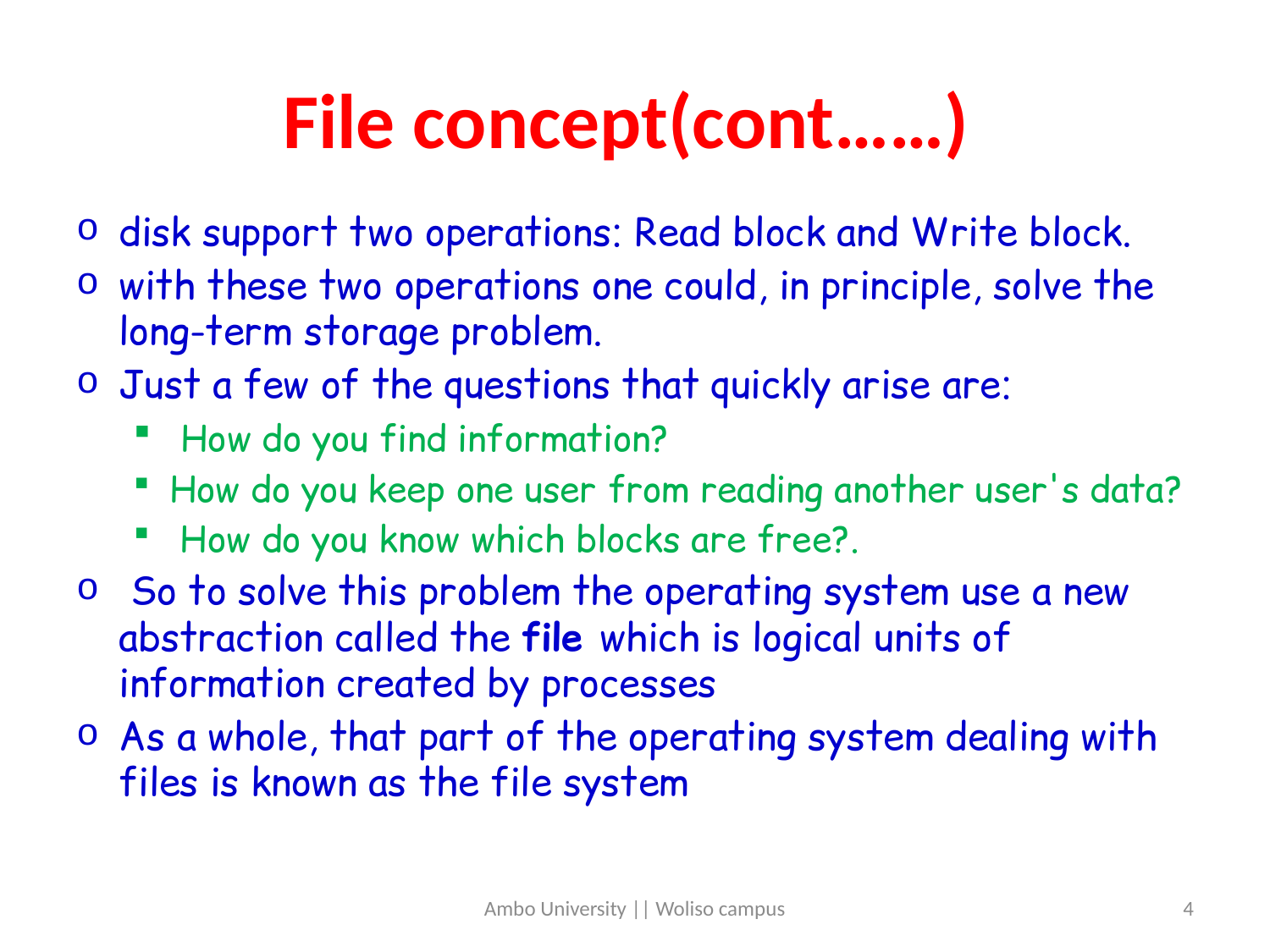

# File concept(cont……)
disk support two operations: Read block and Write block.
with these two operations one could, in principle, solve the long-term storage problem.
Just a few of the questions that quickly arise are:
 How do you find information?
How do you keep one user from reading another user's data?
 How do you know which blocks are free?.
 So to solve this problem the operating system use a new abstraction called the file which is logical units of information created by processes
As a whole, that part of the operating system dealing with files is known as the file system

Ambo University || Woliso campus
4